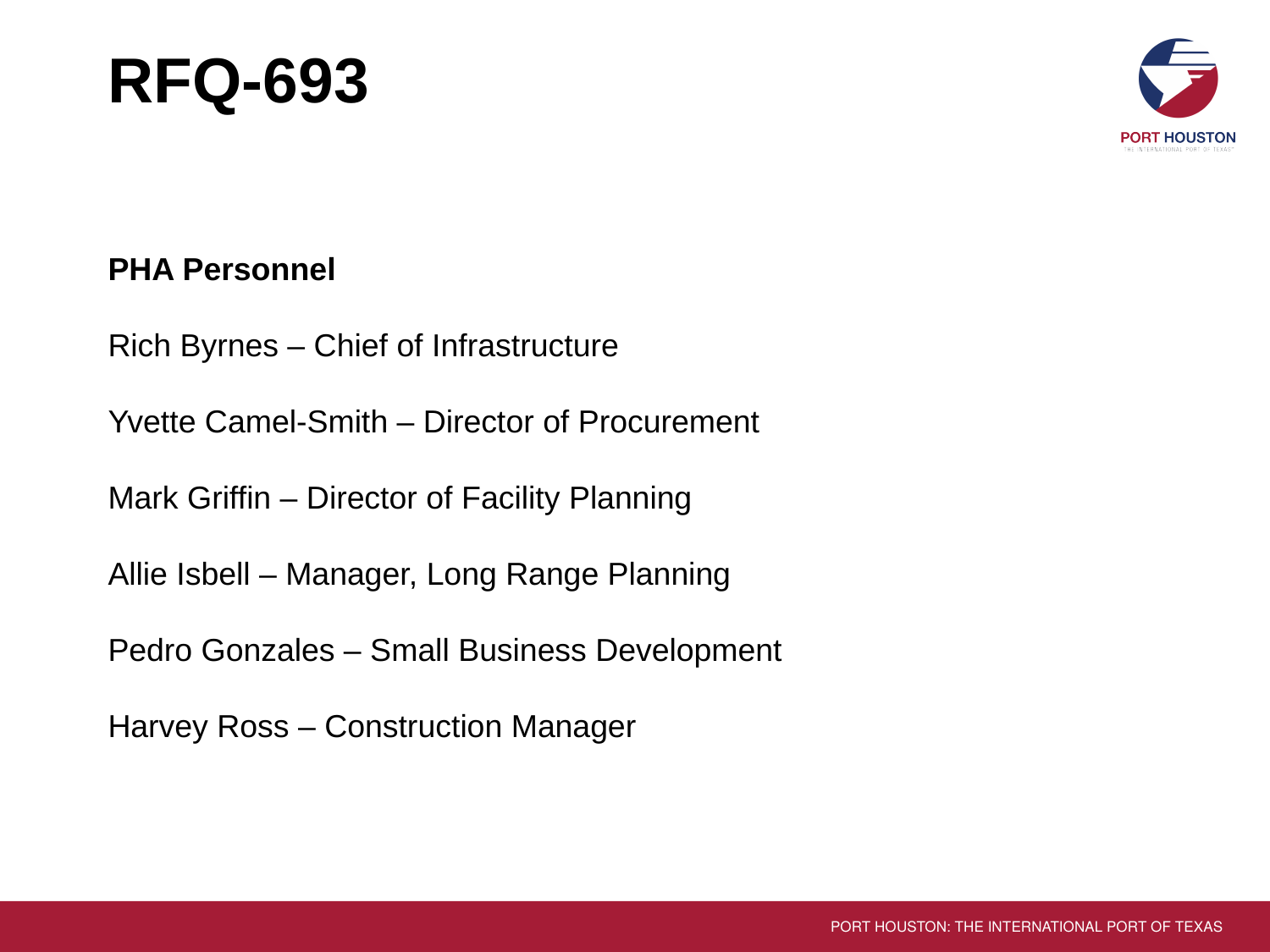

# RFQ-693
PHA Personnel
Rich Byrnes – Chief of Infrastructure
Yvette Camel-Smith – Director of Procurement
Mark Griffin – Director of Facility Planning
Allie Isbell – Manager, Long Range Planning
Pedro Gonzales – Small Business Development
Harvey Ross – Construction Manager